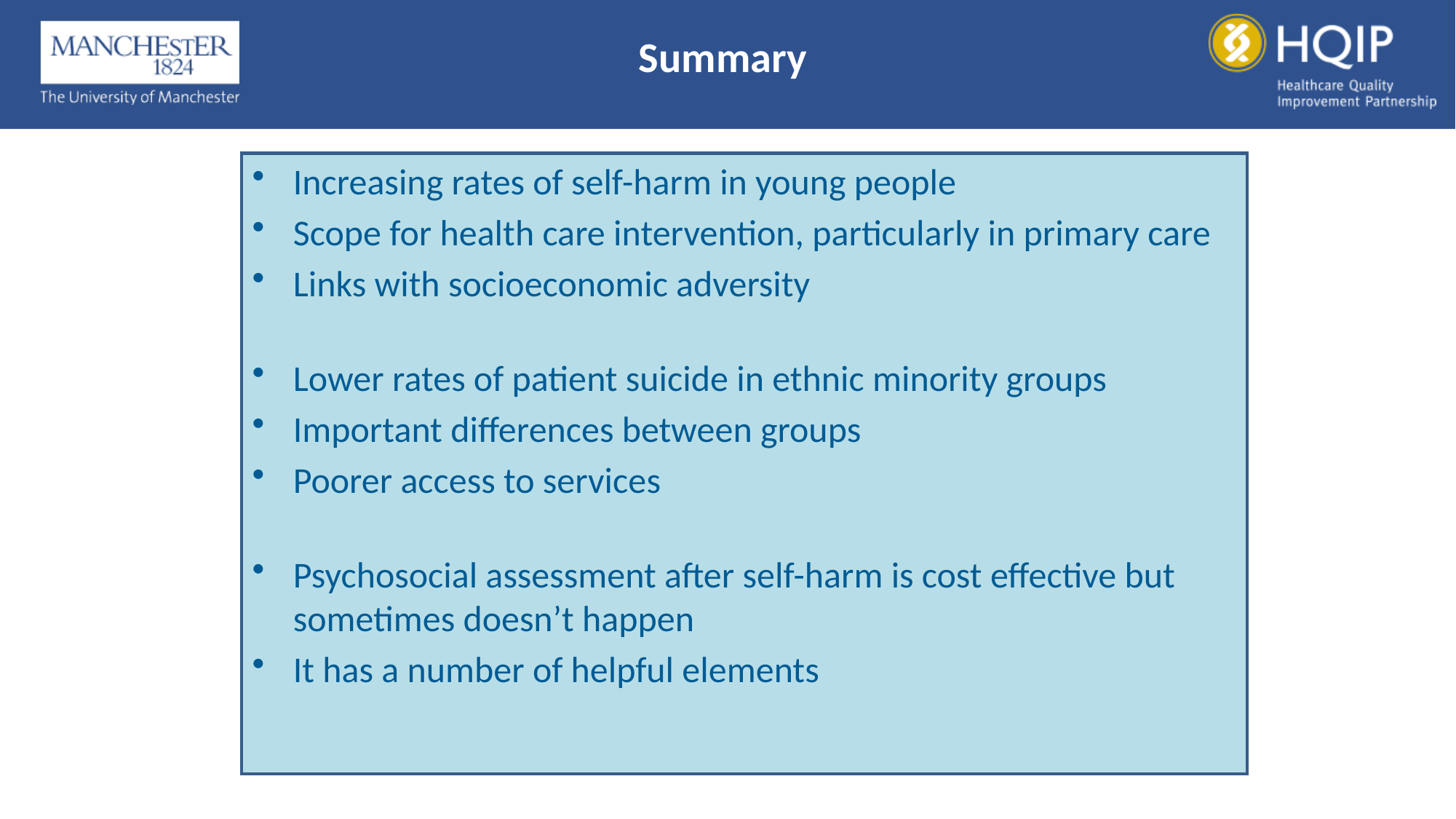

Summary
Increasing rates of self-harm in young people
Scope for health care intervention, particularly in primary care
Links with socioeconomic adversity
Lower rates of patient suicide in ethnic minority groups
Important differences between groups
Poorer access to services
Psychosocial assessment after self-harm is cost effective but sometimes doesn’t happen
It has a number of helpful elements